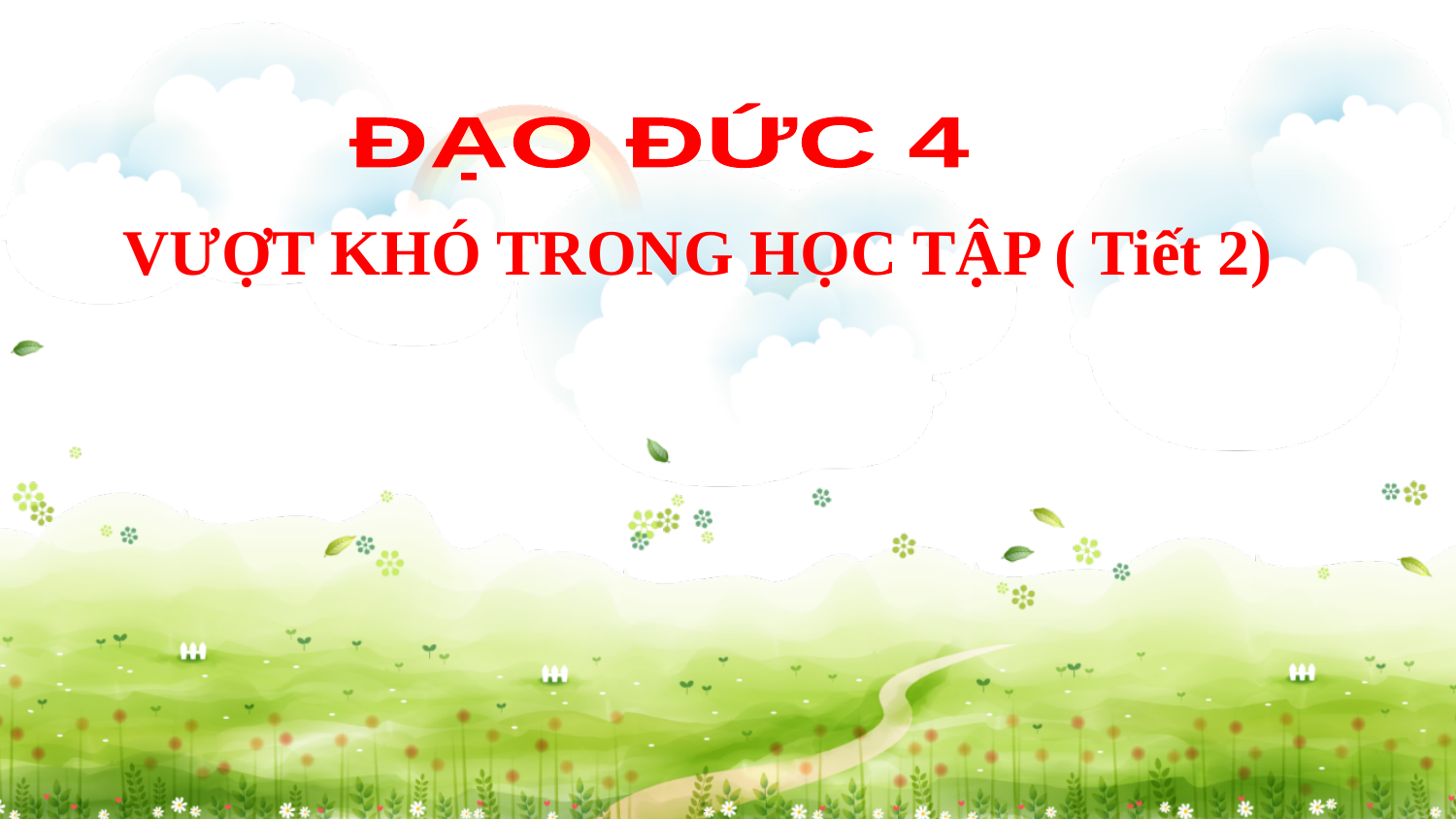

ĐẠO ĐỨC 4

VƯỢT KHÓ TRONG HỌC TẬP ( Tiết 2)